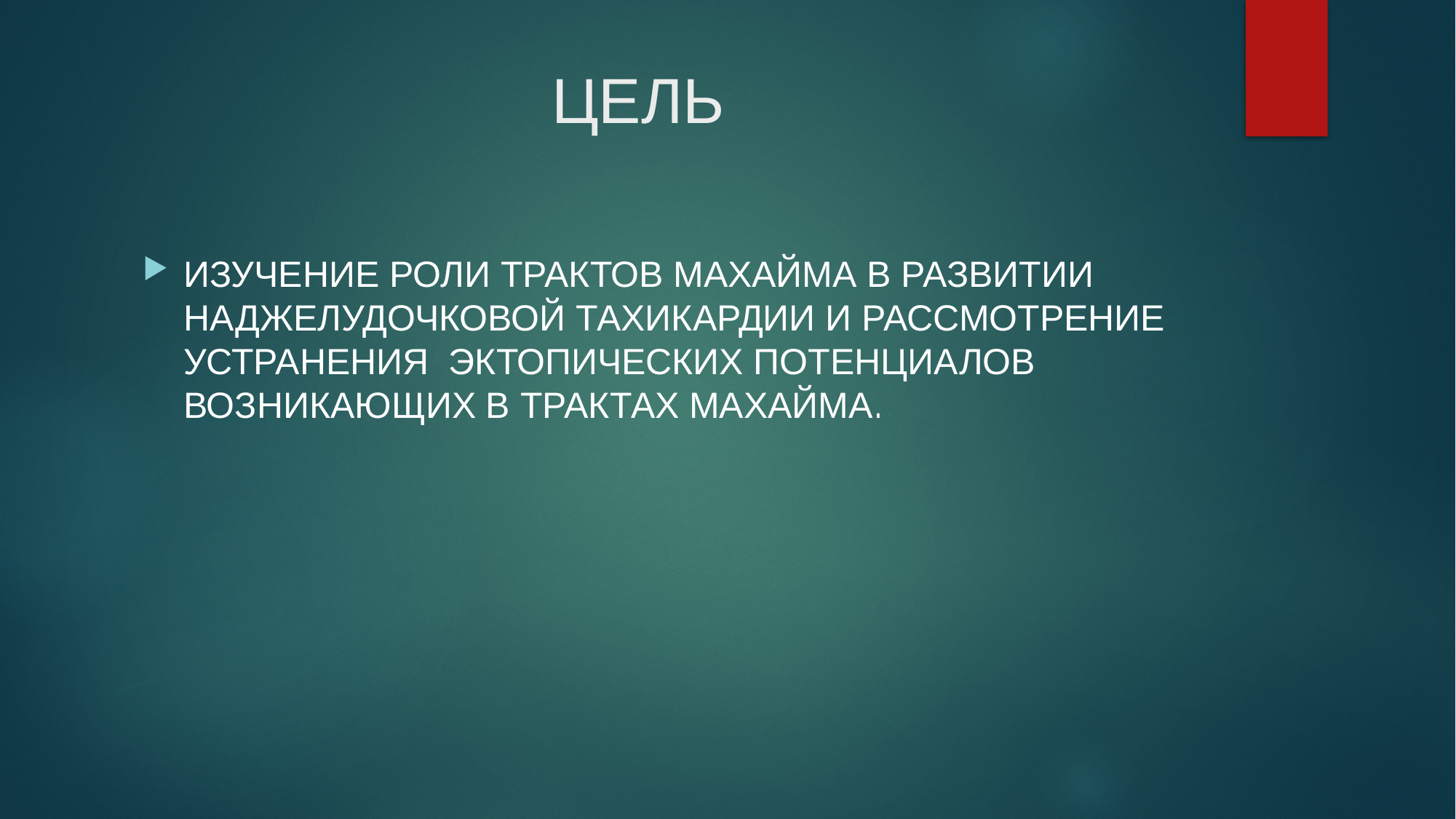

# ЦЕЛЬ
ИЗУЧЕНИЕ РОЛИ ТРАКТОВ МАХАЙМА В РАЗВИТИИ НАДЖЕЛУДОЧКОВОЙ ТАХИКАРДИИ И РАССМОТРЕНИЕ  УСТРАНЕНИЯ  ЭКТОПИЧЕСКИХ ПОТЕНЦИАЛОВ ВОЗНИКАЮЩИХ В ТРАКТАХ МАХАЙМА.